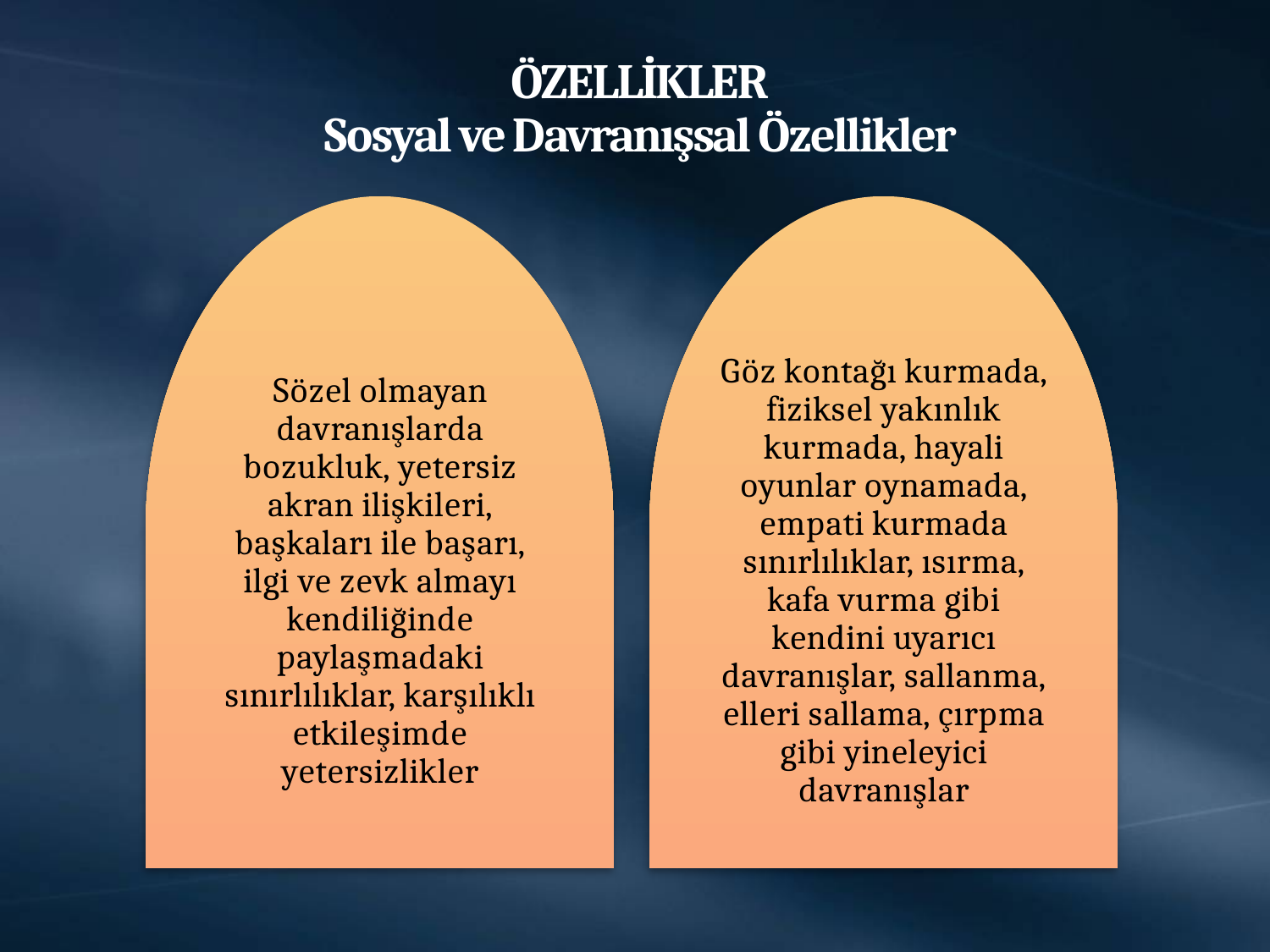

# ÖZELLİKLER Sosyal ve Davranışsal Özellikler
Sözel olmayan davranışlarda bozukluk, yetersiz akran ilişkileri, başkaları ile başarı, ilgi ve zevk almayı kendiliğinde paylaşmadaki sınırlılıklar, karşılıklı etkileşimde yetersizlikler
Göz kontağı kurmada, fiziksel yakınlık kurmada, hayali oyunlar oynamada, empati kurmada sınırlılıklar, ısırma, kafa vurma gibi kendini uyarıcı davranışlar, sallanma, elleri sallama, çırpma gibi yineleyici davranışlar